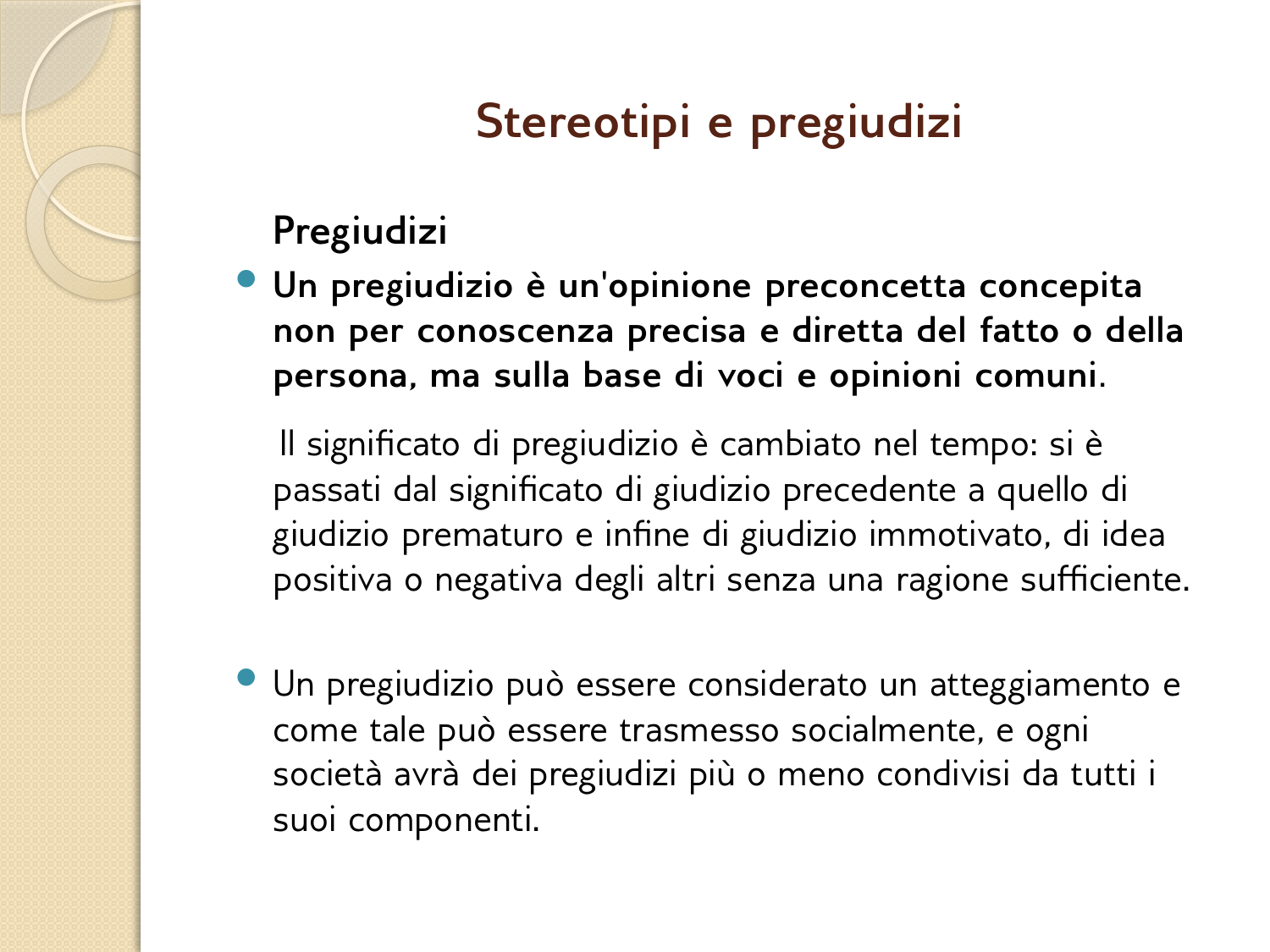

# Stereotipi e pregiudizi
  	Pregiudizi
Un pregiudizio è un'opinione preconcetta concepita non per conoscenza precisa e diretta del fatto o della persona, ma sulla base di voci e opinioni comuni.

    Il significato di pregiudizio è cambiato nel tempo: si è passati dal significato di giudizio precedente a quello di giudizio prematuro e infine di giudizio immotivato, di idea positiva o negativa degli altri senza una ragione sufficiente.

Un pregiudizio può essere considerato un atteggiamento e come tale può essere trasmesso socialmente, e ogni società avrà dei pregiudizi più o meno condivisi da tutti i suoi componenti.